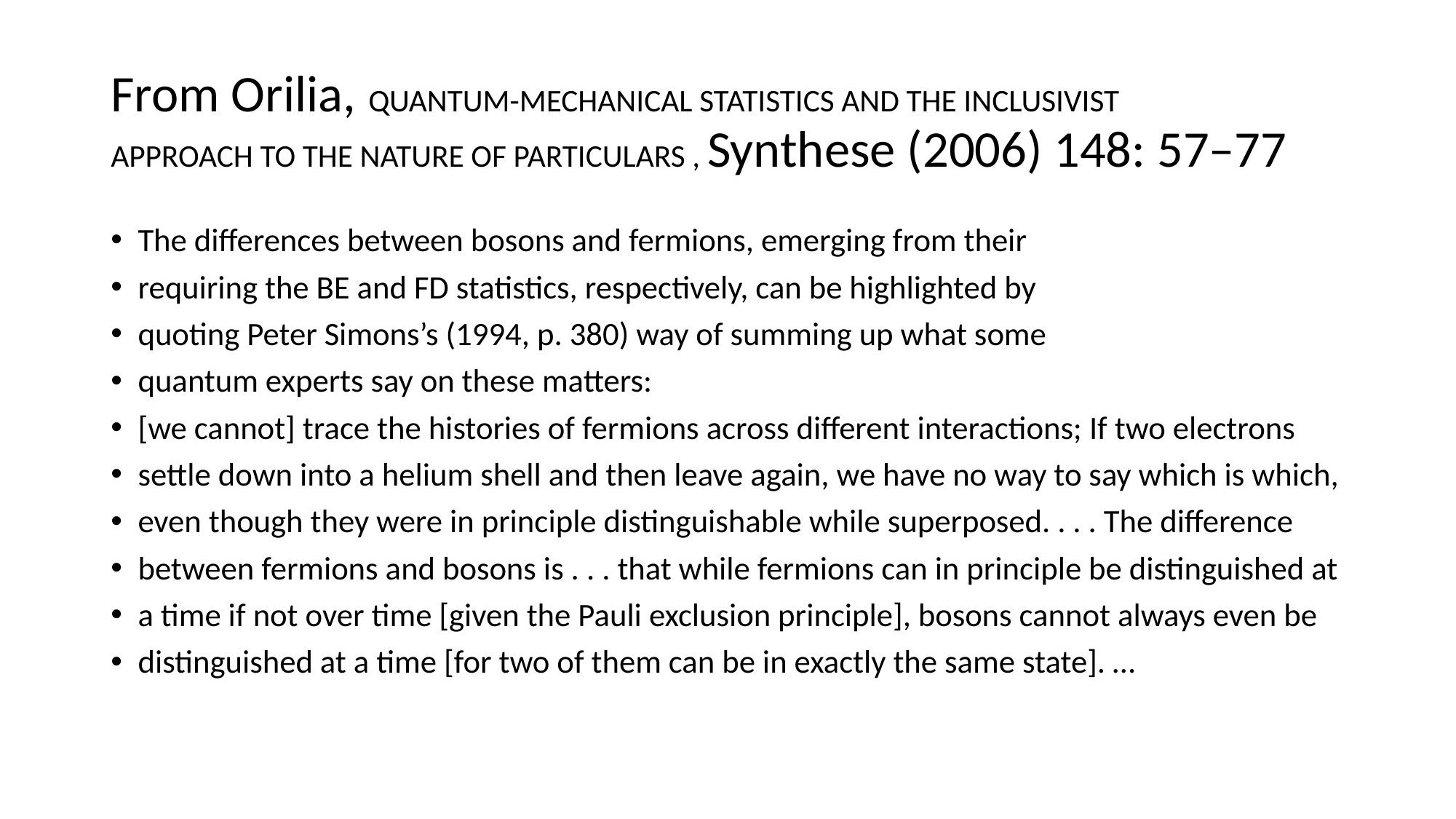

# From Orilia, QUANTUM-MECHANICAL STATISTICS AND THE INCLUSIVIST APPROACH TO THE NATURE OF PARTICULARS , Synthese (2006) 148: 57–77
The differences between bosons and fermions, emerging from their
requiring the BE and FD statistics, respectively, can be highlighted by
quoting Peter Simons’s (1994, p. 380) way of summing up what some
quantum experts say on these matters:
[we cannot] trace the histories of fermions across different interactions; If two electrons
settle down into a helium shell and then leave again, we have no way to say which is which,
even though they were in principle distinguishable while superposed. . . . The difference
between fermions and bosons is . . . that while fermions can in principle be distinguished at
a time if not over time [given the Pauli exclusion principle], bosons cannot always even be
distinguished at a time [for two of them can be in exactly the same state]. …